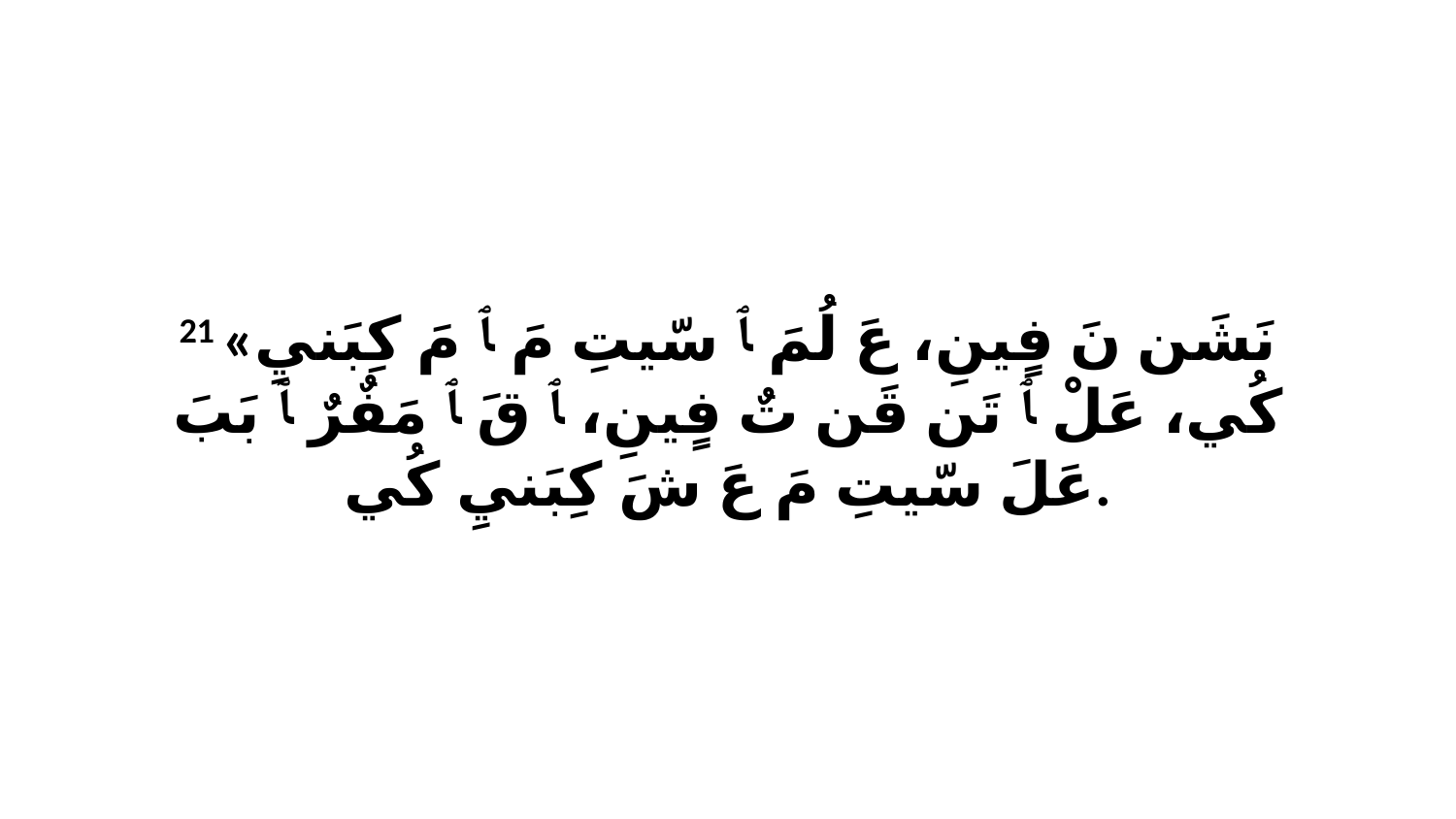

21 «نَشَن نَ فٍينِ، عَ لُمَ ﭑ سّيتِ مَ ﭑ مَ كِبَنيِ كُي، عَلْ ﭑ تَن قَن تٌ فٍينِ، ﭑ قَ ﭑ مَفٌرٌ ﭑ بَبَ عَلَ سّيتِ مَ عَ شَ كِبَنيِ كُي.